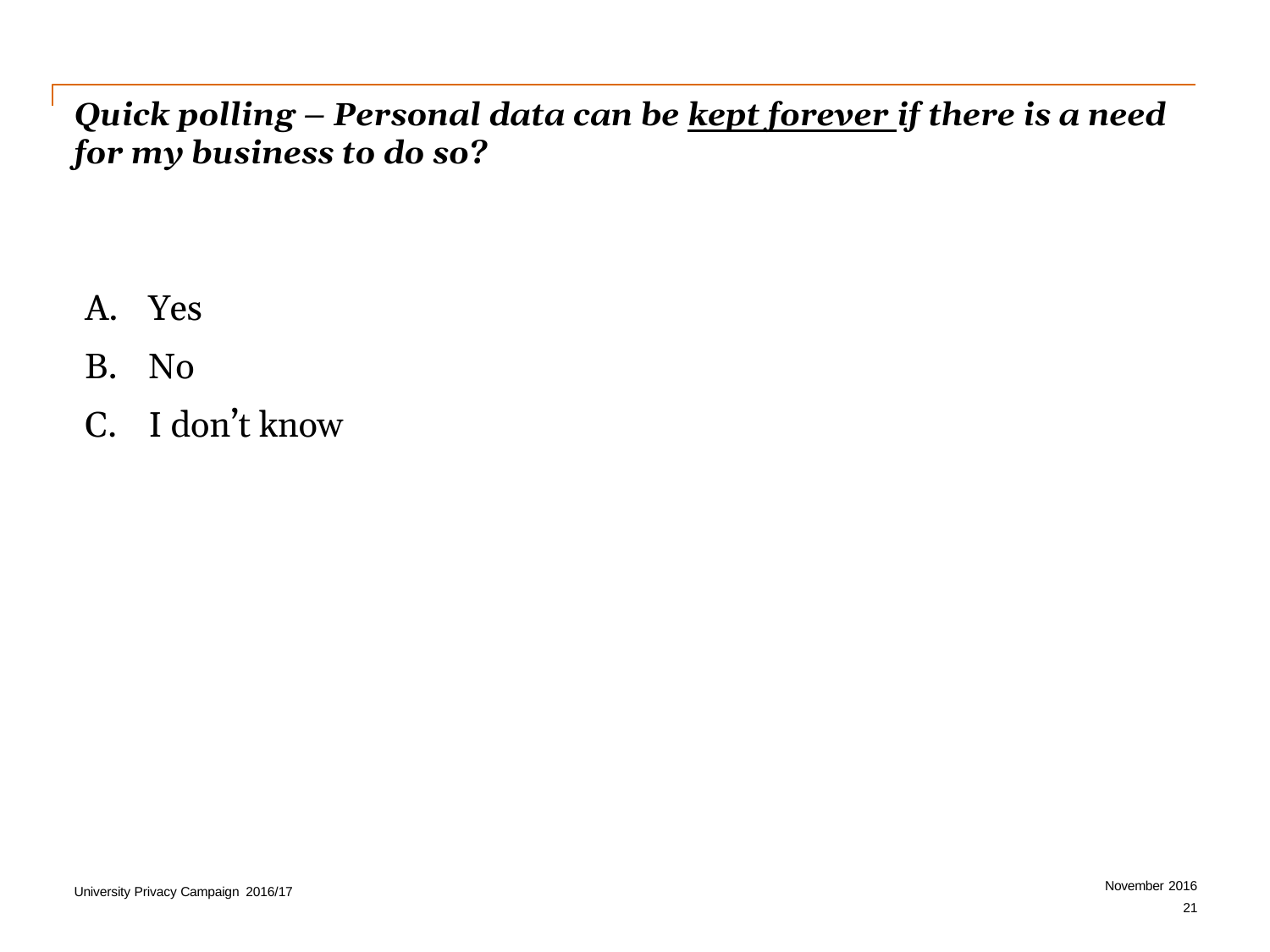

# Quick polling – Personal data can be kept forever if there is a need
for my business to do so?
Yes
No
I don’t know
November 2016
21
University Privacy Campaign 2016/17